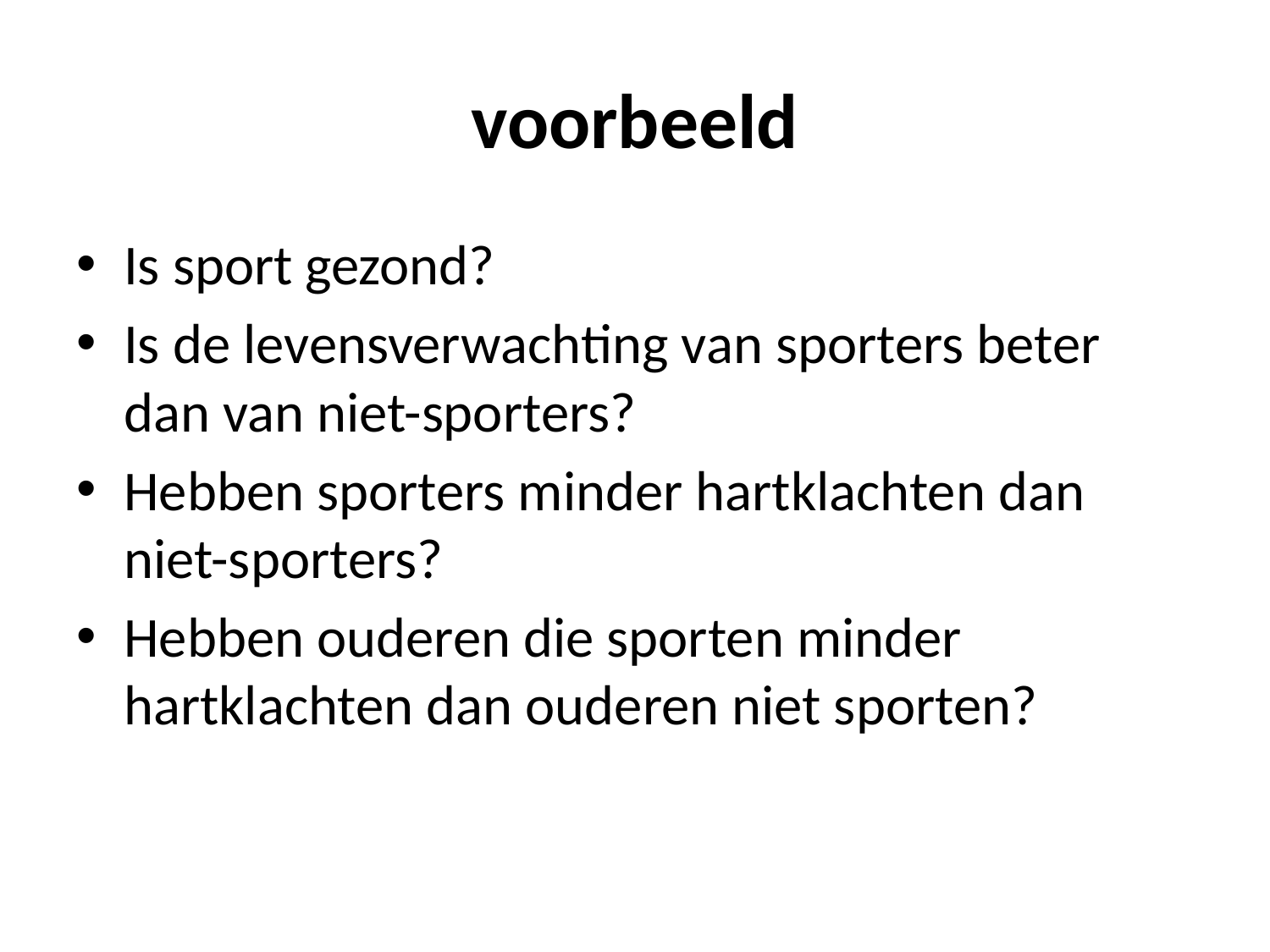

# voorbeeld
Is sport gezond?
Is de levensverwachting van sporters beter dan van niet-sporters?
Hebben sporters minder hartklachten dan niet-sporters?
Hebben ouderen die sporten minder hartklachten dan ouderen niet sporten?